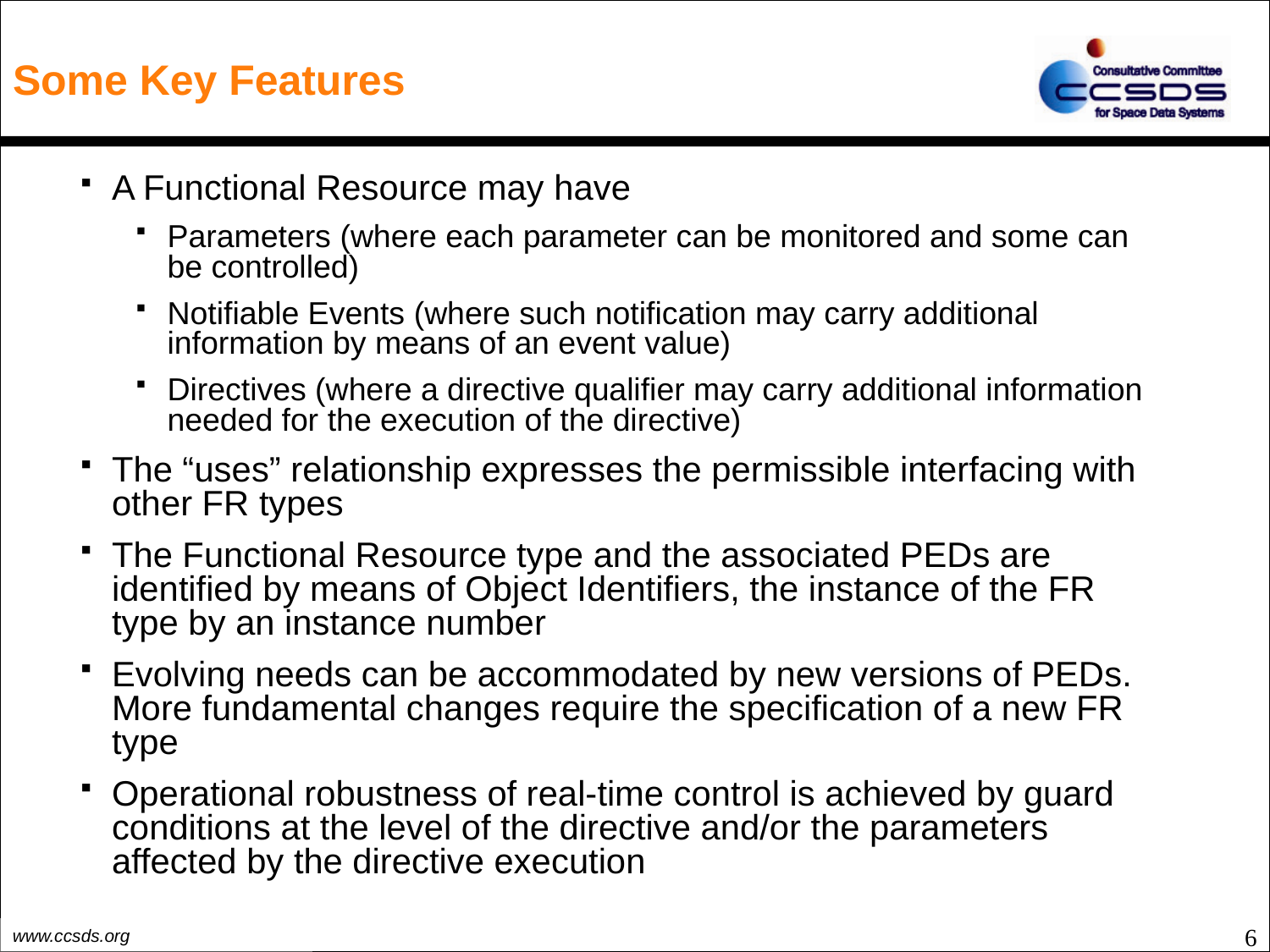

# Some Key Features
A Functional Resource may have
Parameters (where each parameter can be monitored and some can be controlled)
Notifiable Events (where such notification may carry additional information by means of an event value)
Directives (where a directive qualifier may carry additional information needed for the execution of the directive)
The “uses” relationship expresses the permissible interfacing with other FR types
The Functional Resource type and the associated PEDs are identified by means of Object Identifiers, the instance of the FR type by an instance number
Evolving needs can be accommodated by new versions of PEDs. More fundamental changes require the specification of a new FR type
Operational robustness of real-time control is achieved by guard conditions at the level of the directive and/or the parameters affected by the directive execution

6